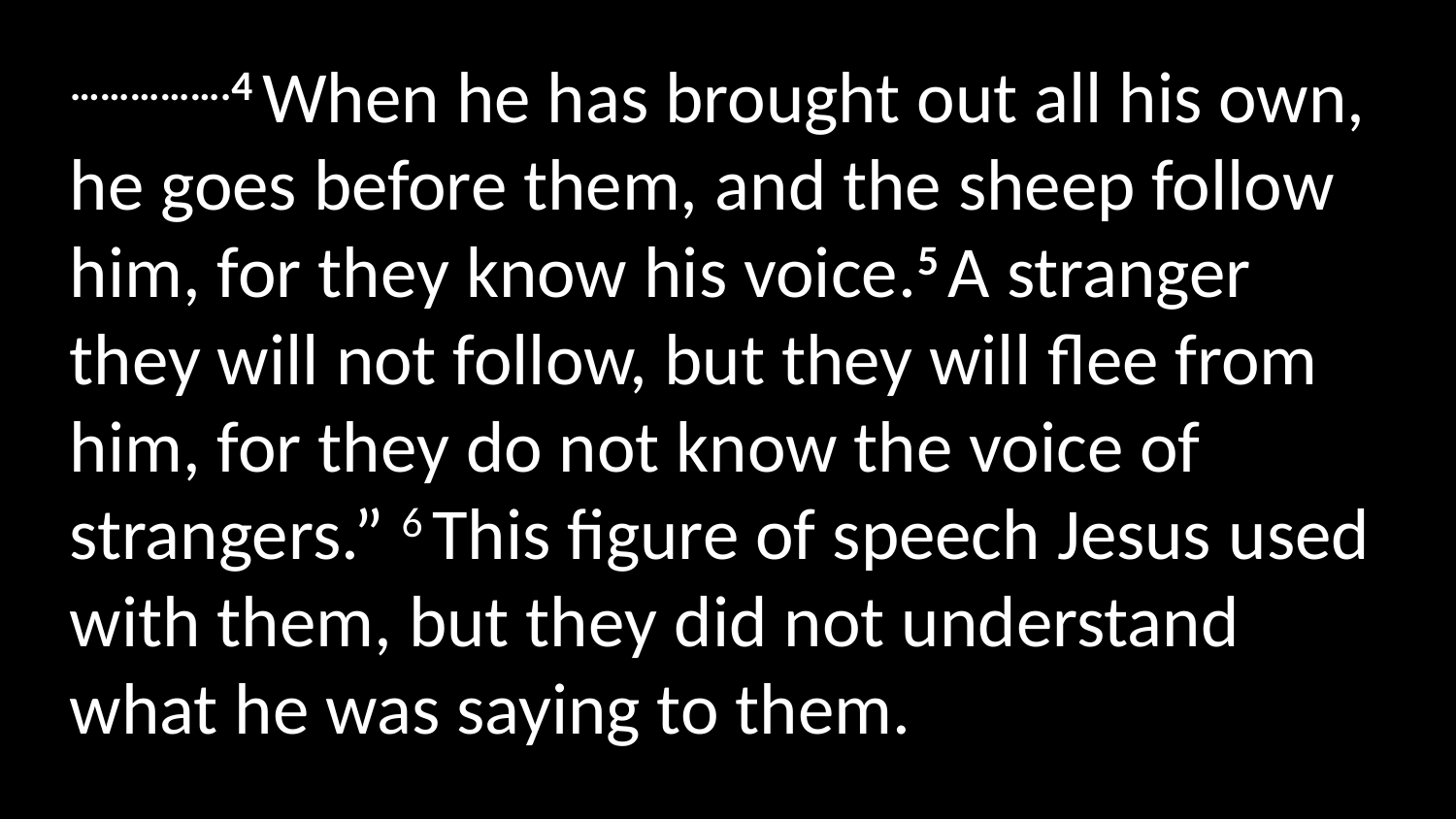

…………….4 When he has brought out all his own, he goes before them, and the sheep follow him, for they know his voice.5 A stranger they will not follow, but they will flee from him, for they do not know the voice of strangers.” 6 This figure of speech Jesus used with them, but they did not understand what he was saying to them.